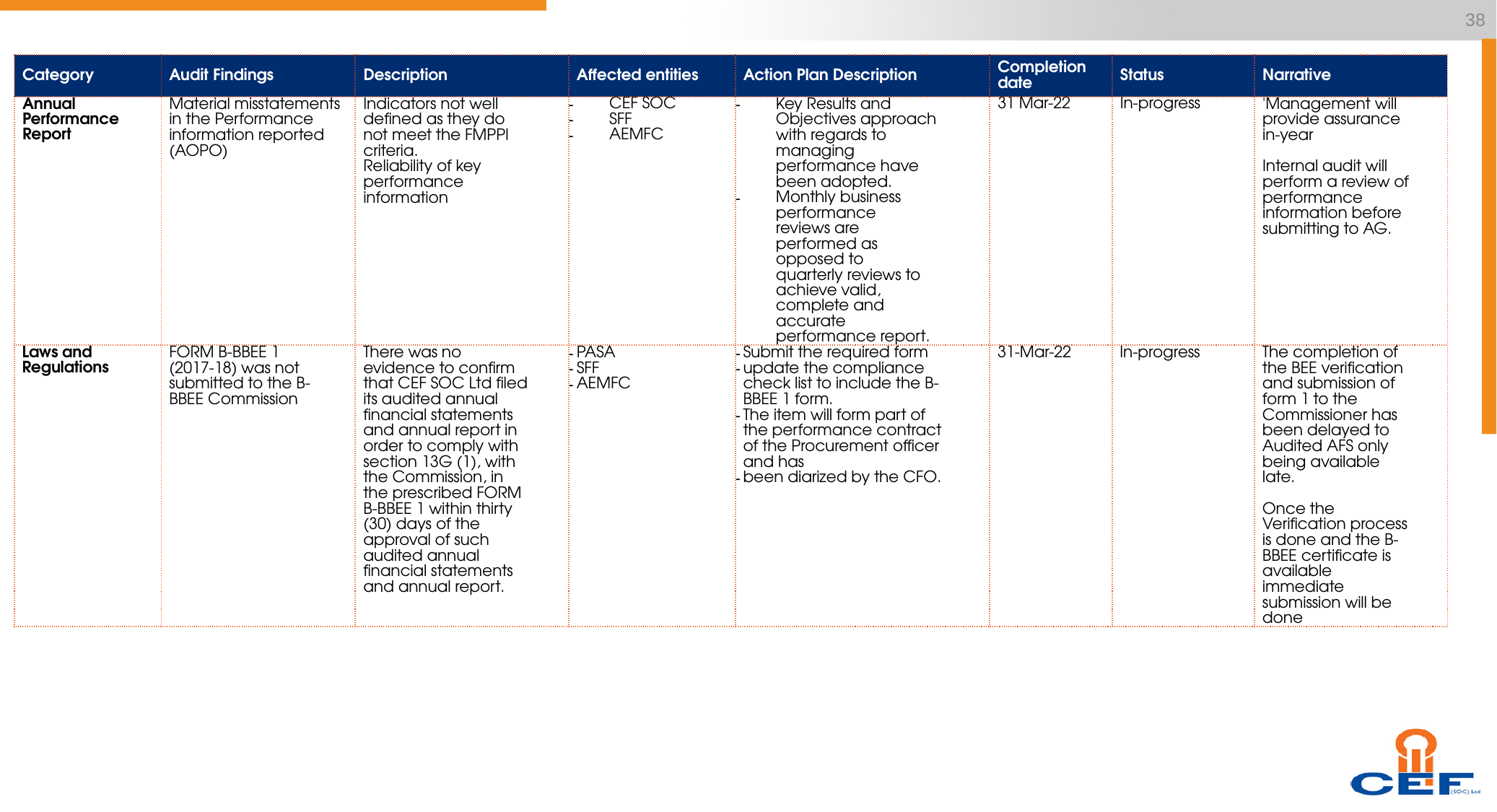

38
| Category | Audit Findings | Description | Affected entities | Action Plan Description | Completion date | Status | Narrative |
| --- | --- | --- | --- | --- | --- | --- | --- |
| Annual Performance Report | Material misstatements in the Performance information reported (AOPO) | Indicators not well defined as they do not meet the FMPPI criteria. Reliability of key performance information | CEF SOC SFF AEMFC | Key Results and Objectives approach with regards to managing performance have been adopted. Monthly business performance reviews are performed as opposed to quarterly reviews to achieve valid, complete and accurate performance report. | 31 Mar-22 | In-progress | 'Management will provide assurance in-year   Internal audit will perform a review of performance information before submitting to AG. |
| Laws and Regulations | FORM B-BBEE 1 (2017-18) was not submitted to the B- BBEE Commission | There was no evidence to confirm that CEF SOC Ltd filed its audited annual financial statements and annual report in order to comply with section 13G (1), with the Commission, in the prescribed FORM B-BBEE 1 within thirty (30) days of the approval of such audited annual financial statements and annual report. | PASA SFF AEMFC | Submit the required form update the compliance check list to include the B-BBEE 1 form. The item will form part of the performance contract of the Procurement officer and has been diarized by the CFO. | 31-Mar-22 | In-progress | The completion of the BEE verification and submission of form 1 to the Commissioner has been delayed to Audited AFS only being available late.   Once the Verification process is done and the B-BBEE certificate is available immediate submission will be done |